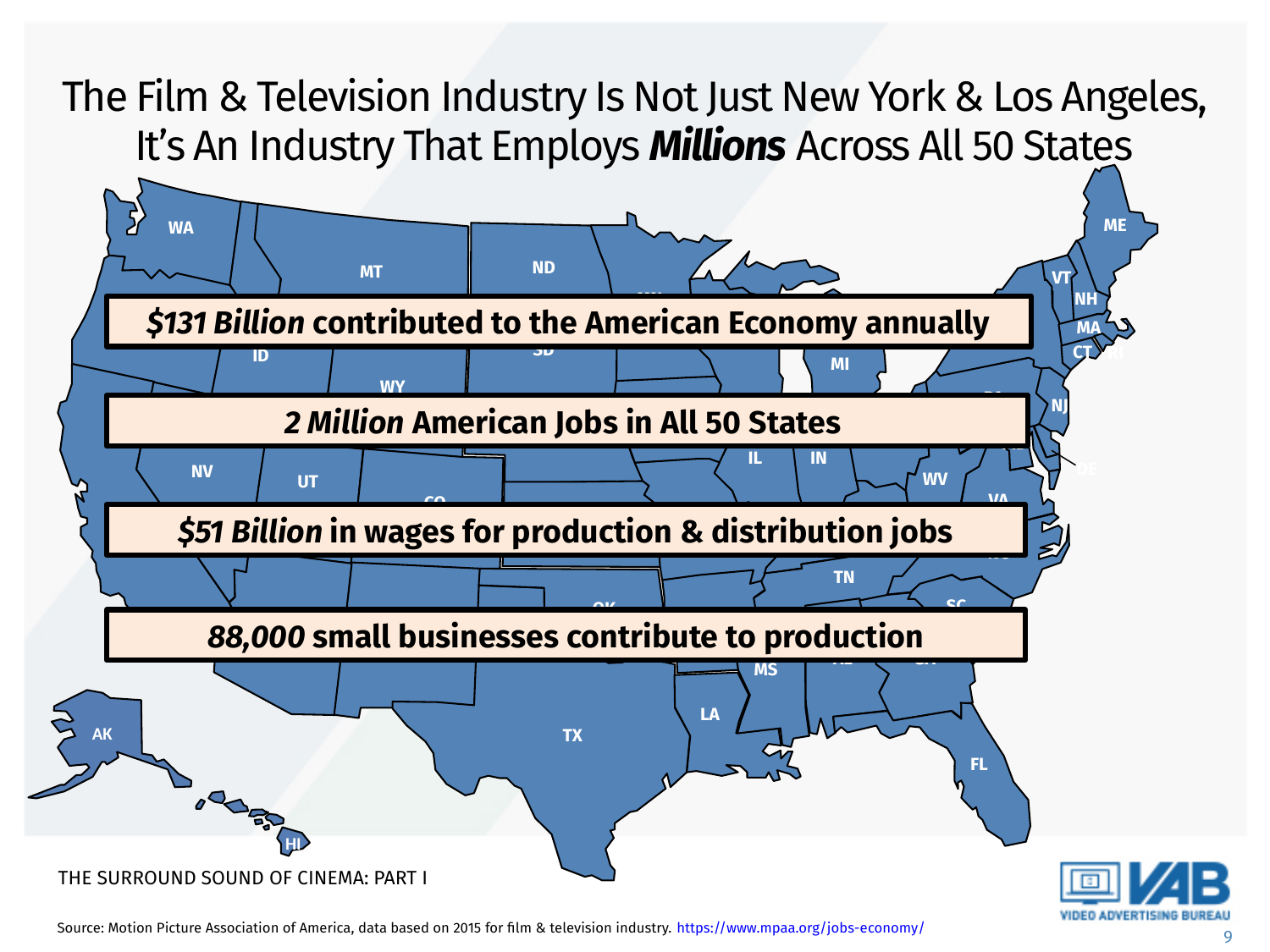

# The Film & Television Industry Is Not Just New York & Los Angeles, It’s An Industry That Employs Millions Across All 50 States

ME
WA

ND

MT

VT

MN
NH

$131 Billion contributed to the American Economy annually
OR

MA
NY
WI

SD

CT
RI

ID
MI

WY

PA

NJ

2 Million American Jobs in All 50 States

IA

NE
OH

MD

IL
IN

DE
NV

WV
UT

VA
CO
KS
MO
$51 Billion in wages for production & distribution jobs
KY

CA
NC
TN

SC
OK

AR

AZ

88,000 small businesses contribute to production
NM
AL
GA
MS

LA

AK
TX
FL

HI
THE SURROUND SOUND OF CINEMA: PART I
Source: Motion Picture Association of America, data based on 2015 for film & television industry. https://www.mpaa.org/jobs-economy/